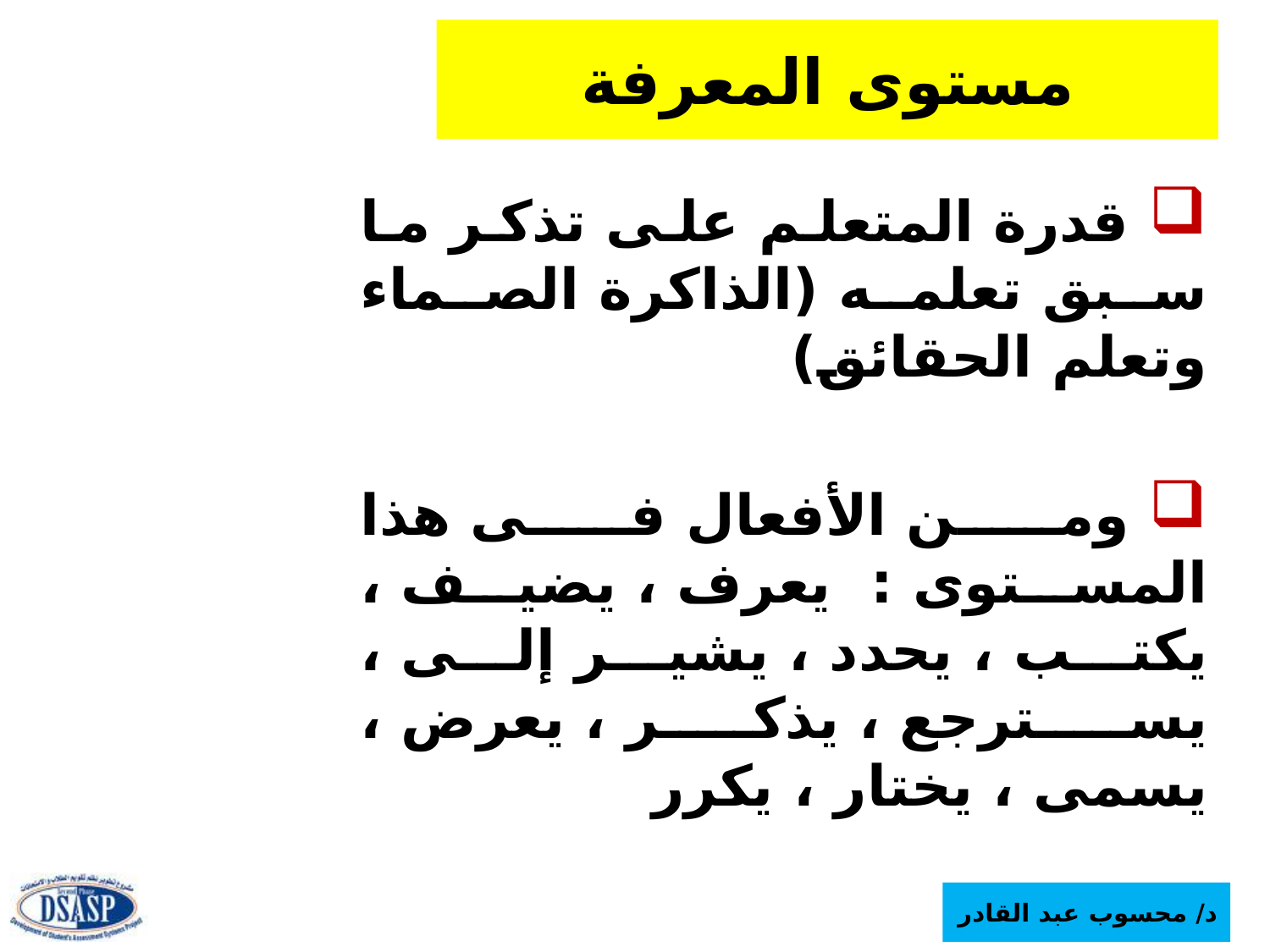

# مستوى المعرفة
 قدرة المتعلم على تذكر ما سبق تعلمه (الذاكرة الصماء وتعلم الحقائق)

 ومن الأفعال فى هذا المستوى :  يعرف ، يضيف ، يكتب ، يحدد ، يشير إلى ، يسترجع ، يذكر ، يعرض ، يسمى ، يختار ، يكرر